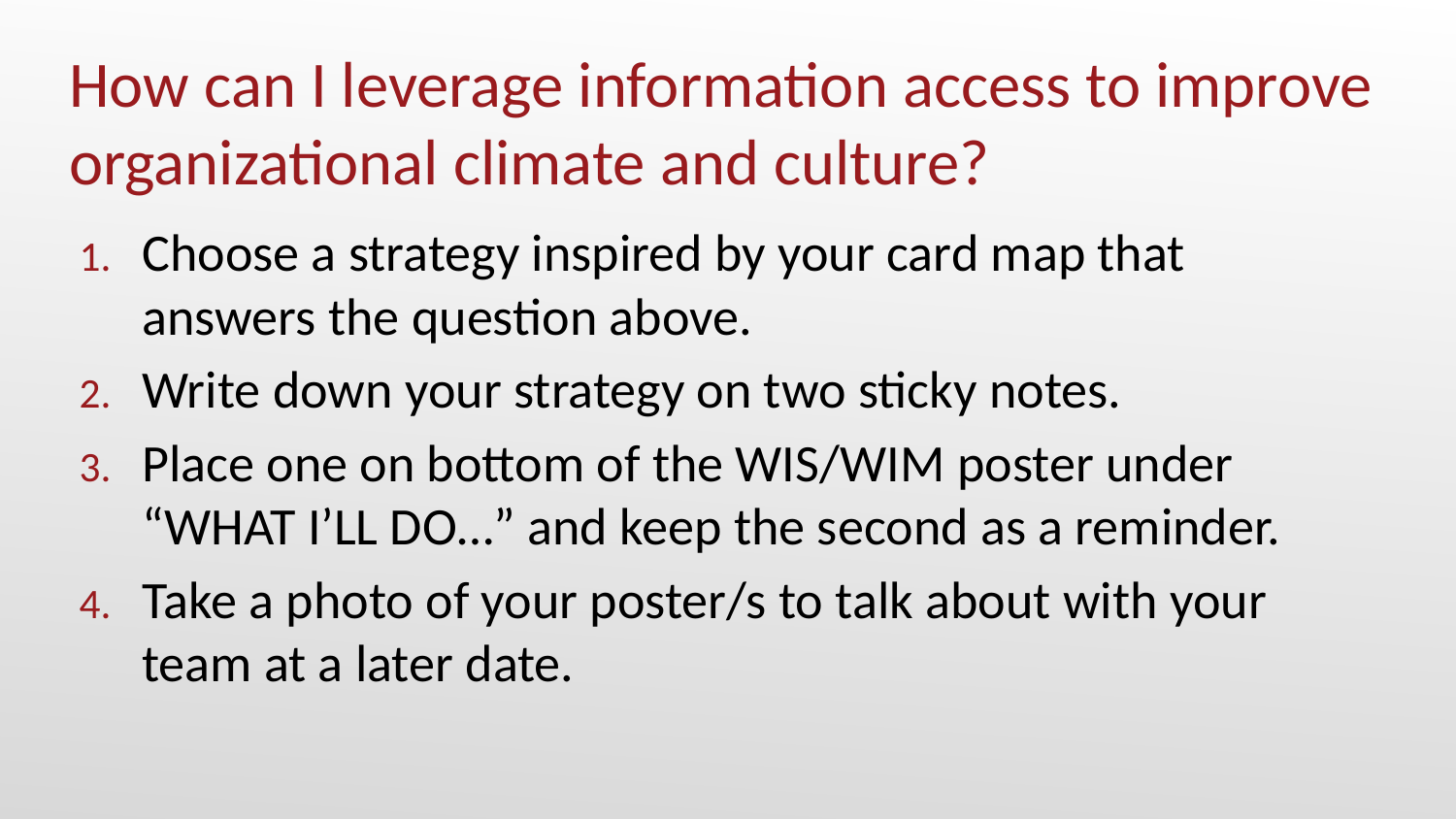

# How can I leverage information access to improve organizational climate and culture?
Choose a strategy inspired by your card map that answers the question above.
Write down your strategy on two sticky notes.
Place one on bottom of the WIS/WIM poster under “WHAT I’LL DO…” and keep the second as a reminder.
Take a photo of your poster/s to talk about with your team at a later date.